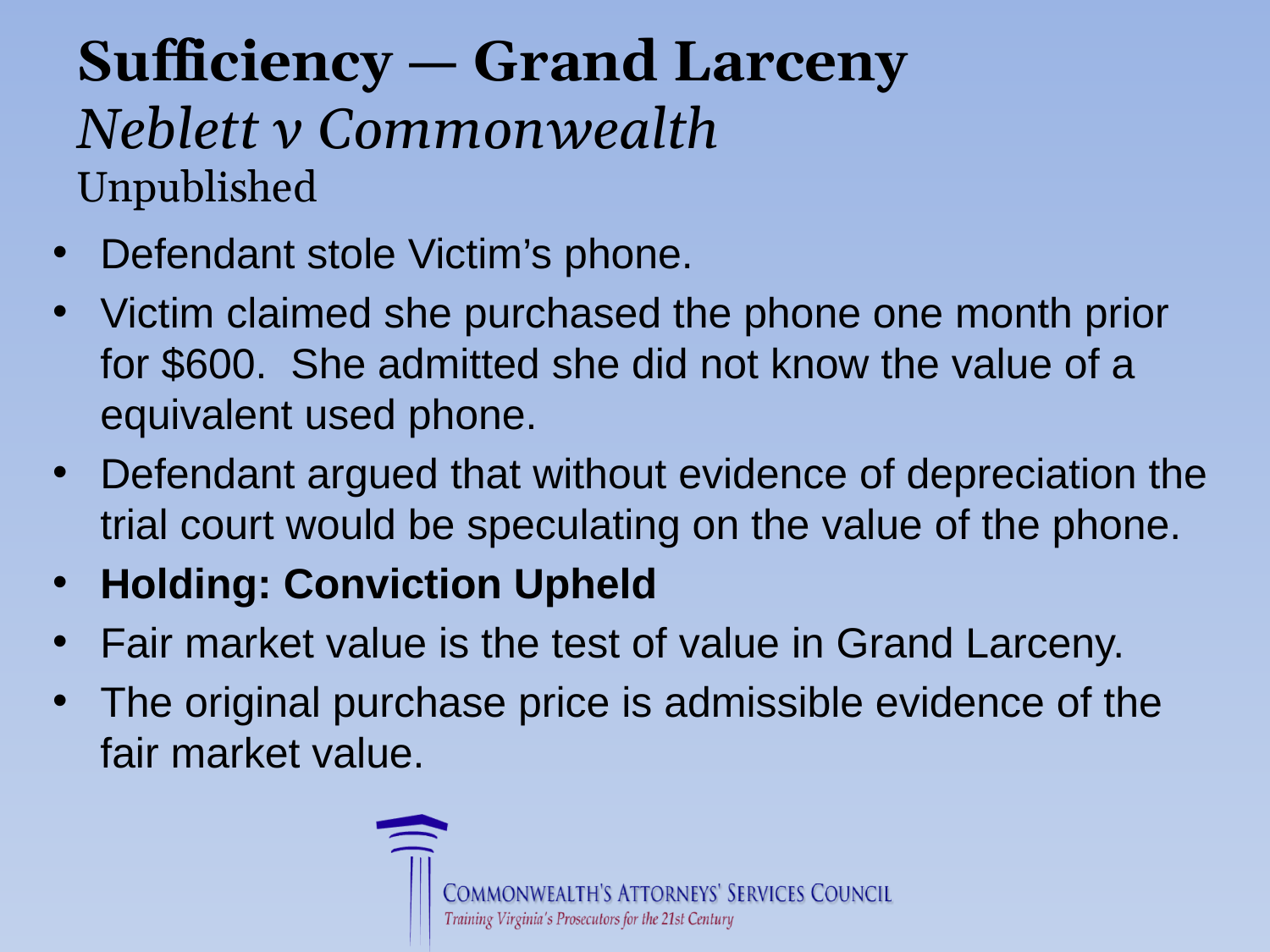

# Sufficiency — Grand Larceny Neblett v Commonwealth Unpublished
Defendant stole Victim’s phone.
Victim claimed she purchased the phone one month prior for $600.  She admitted she did not know the value of a equivalent used phone.
Defendant argued that without evidence of depreciation the trial court would be speculating on the value of the phone.
Holding: Conviction Upheld
Fair market value is the test of value in Grand Larceny.
The original purchase price is admissible evidence of the fair market value.